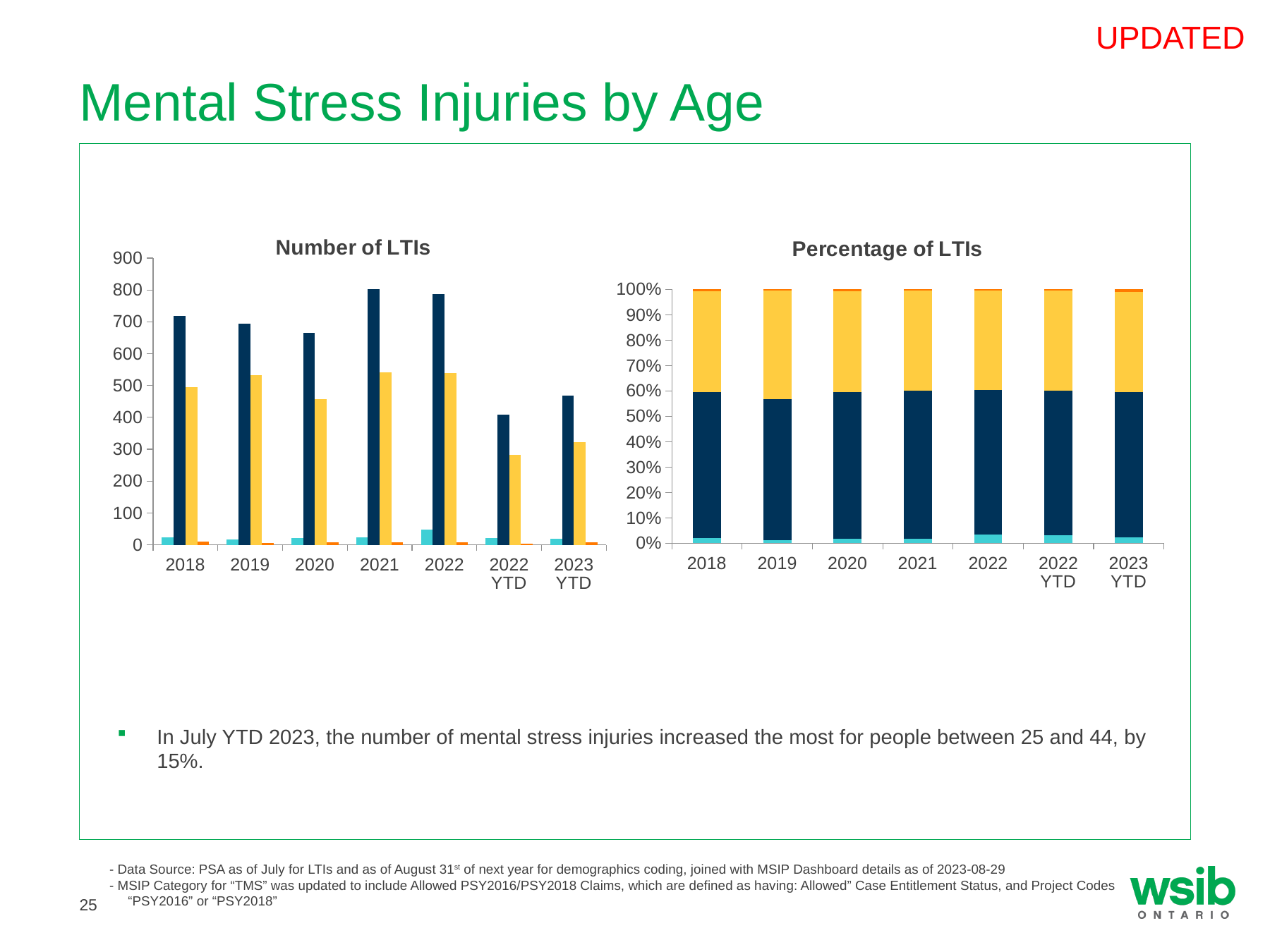

UPDATED
# Mental Stress Injuries by Age

### Chart: Percentage of LTIs

| Category | 15-24 | 25-44 | 45-64 | 65+ |
|---|---|---|---|---|
| 2018 | 0.019230769230769232 | 0.5753205128205128 | 0.3974358974358974 | 0.008012820512820512 |
| 2019 | 0.0136 | 0.5552 | 0.4264 | 0.0048 |
| 2020 | 0.018229166666666668 | 0.578125 | 0.3967013888888889 | 0.006944444444444444 |
| 2021 | 0.01744186046511628 | 0.5828488372093024 | 0.3938953488372093 | 0.005813953488372093 |
| 2022 | 0.03473227206946455 | 0.5687409551374819 | 0.3907380607814761 | 0.005788712011577424 |
| 2022 YTD | 0.030683403068340307 | 0.5704323570432357 | 0.39330543933054396 | 0.005578800557880056 |
| 2023 YTD | 0.022004889975550123 | 0.5733496332518337 | 0.39486552567237165 | 0.009779951100244499 |

### Chart: Number of LTIs

| Category | 15-24 | 25-44 | 45-64 | 65+ |
|---|---|---|---|---|
| 2018 | 24.0 | 718.0 | 496.0 | 10.0 |
| 2019 | 17.0 | 694.0 | 533.0 | 6.0 |
| 2020 | 21.0 | 666.0 | 457.0 | 8.0 |
| 2021 | 24.0 | 802.0 | 542.0 | 8.0 |
| 2022 | 48.0 | 786.0 | 540.0 | 8.0 |
| 2022 YTD | 22.0 | 409.0 | 282.0 | 4.0 |
| 2023 YTD | 18.0 | 469.0 | 323.0 | 8.0 |
In July YTD 2023, the number of mental stress injuries increased the most for people between 25 and 44, by 15%.
- Data Source: PSA as of July for LTIs and as of August 31st of next year for demographics coding, joined with MSIP Dashboard details as of 2023-08-29
- MSIP Category for “TMS” was updated to include Allowed PSY2016/PSY2018 Claims, which are defined as having: Allowed” Case Entitlement Status, and Project Codes
     “PSY2016” or “PSY2018”

25